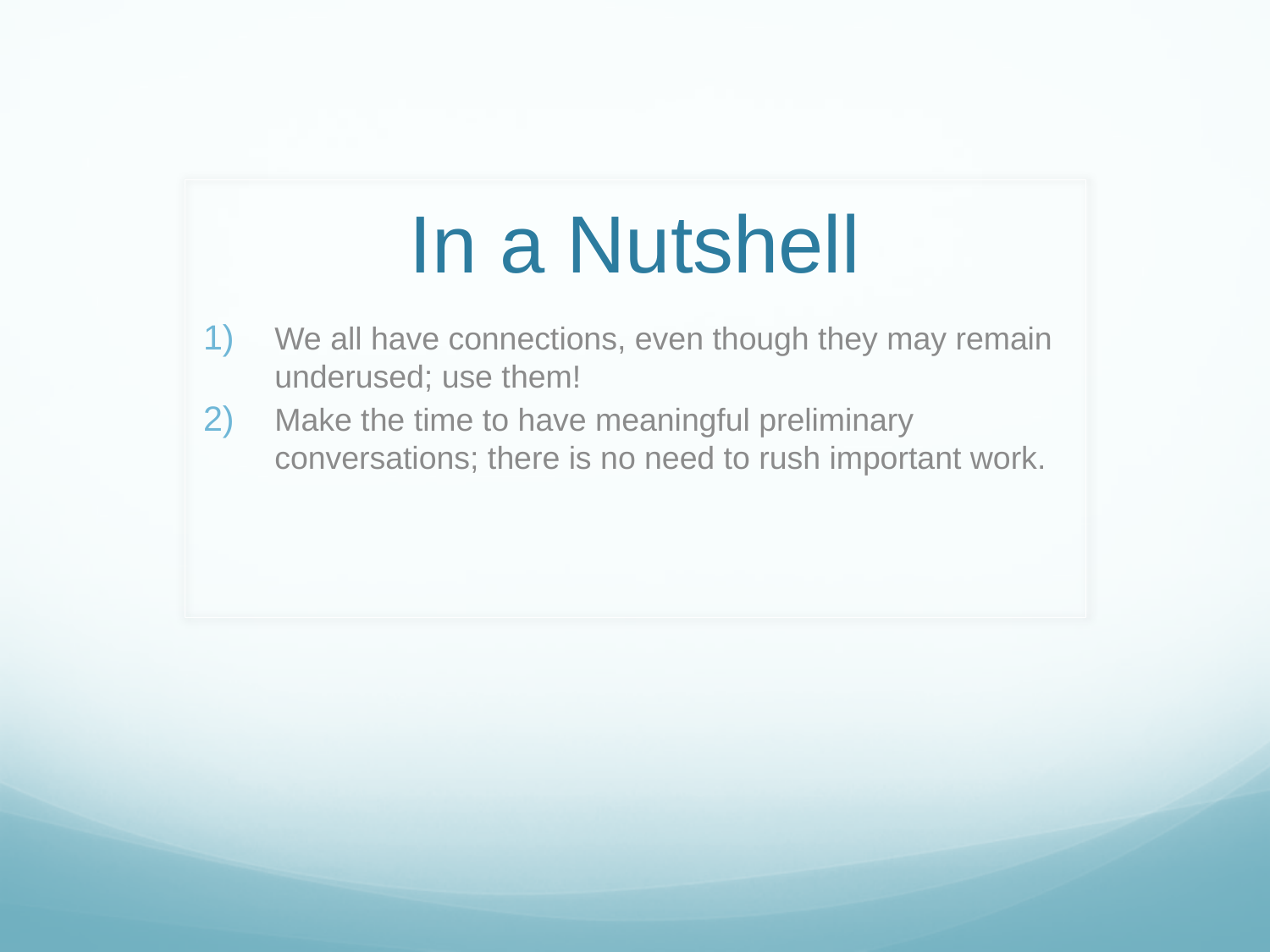

# In a Nutshell
We all have connections, even though they may remain underused; use them!
Make the time to have meaningful preliminary conversations; there is no need to rush important work.